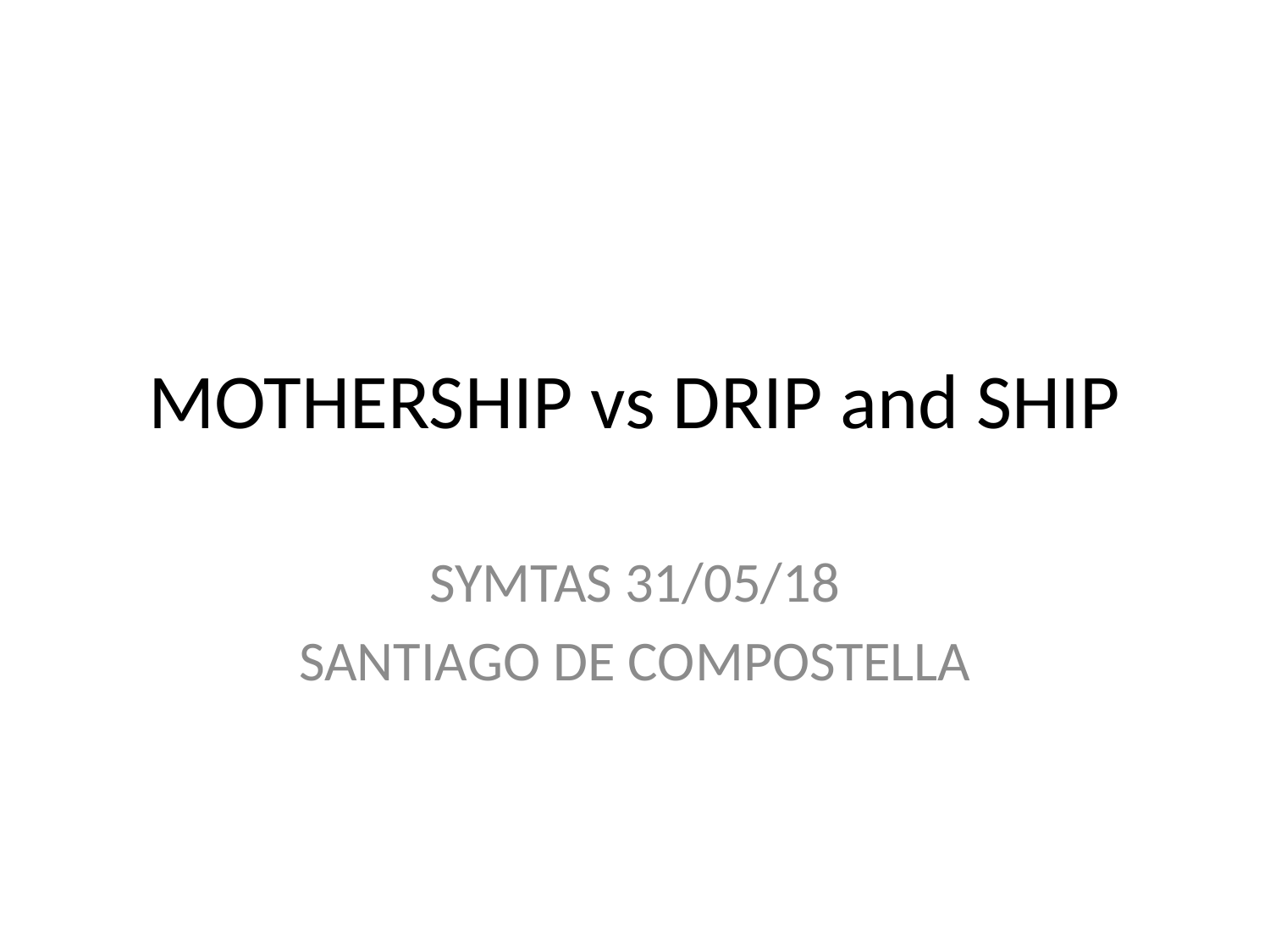

# MOTHERSHIP vs DRIP and SHIP
SYMTAS 31/05/18
SANTIAGO DE COMPOSTELLA